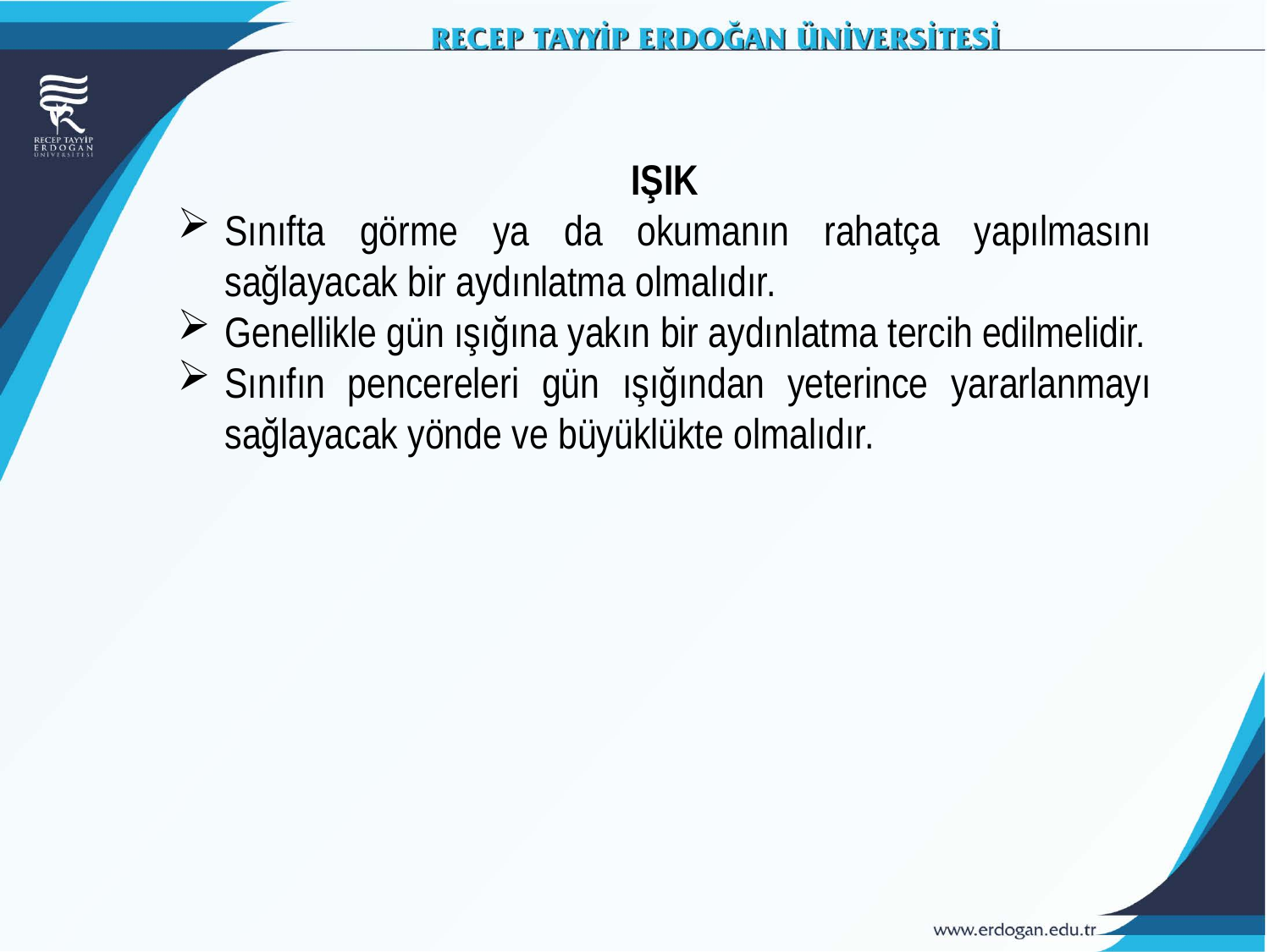

IŞIK
Sınıfta görme ya da okumanın rahatça yapılmasını sağlayacak bir aydınlatma olmalıdır.
Genellikle gün ışığına yakın bir aydınlatma tercih edilmelidir.
Sınıfın pencereleri gün ışığından yeterince yararlanmayı sağlayacak yönde ve büyüklükte olmalıdır.